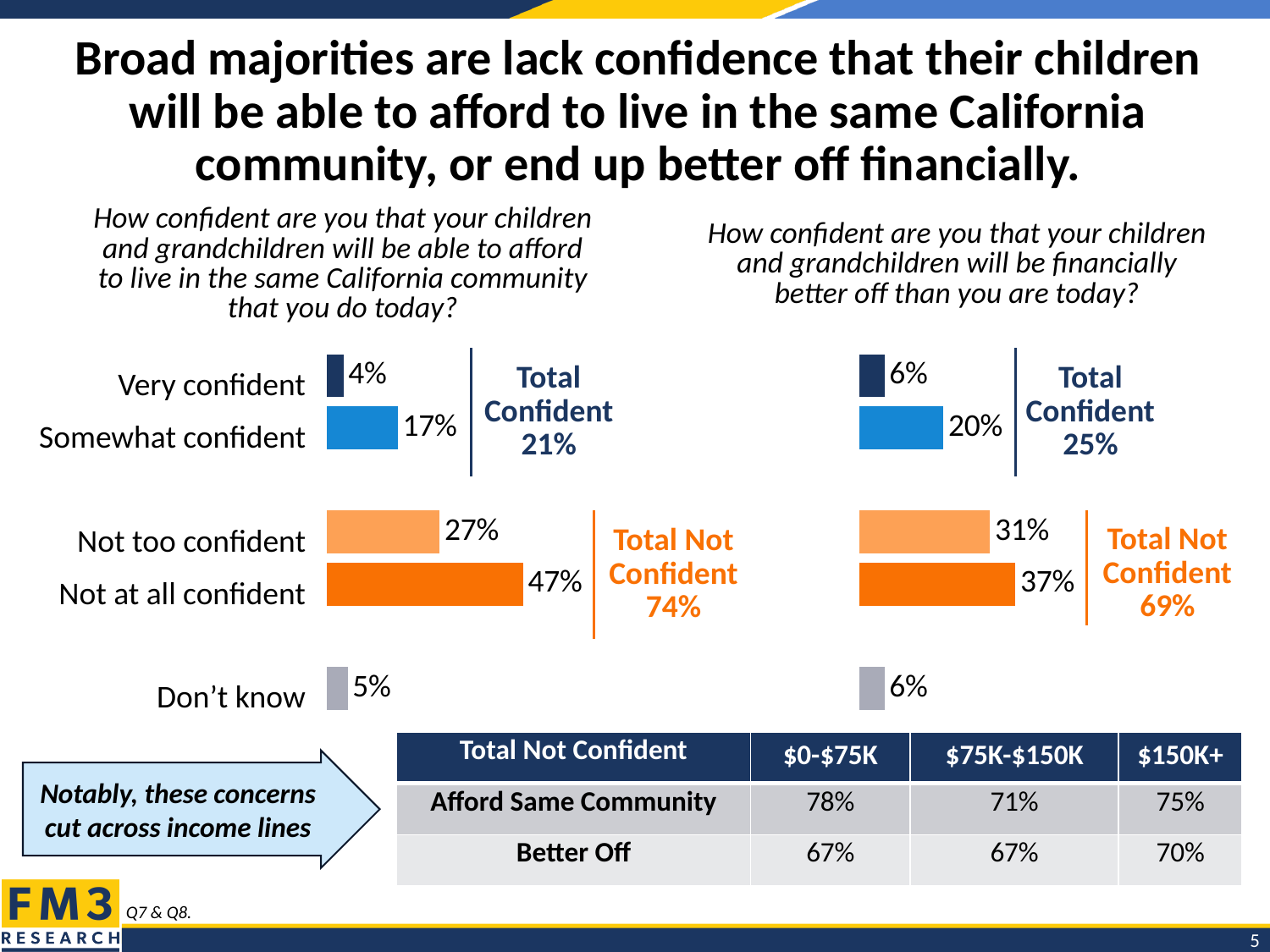

# Broad majorities are lack confidence that their children will be able to afford to live in the same California community, or end up better off financially.
How confident are you that your children and grandchildren will be able to afford to live in the same California community that you do today?
How confident are you that your children and grandchildren will be financially better off than you are today?

### Chart

| Category | q7 |
|---|---|
| Very confident | 0.04 |
| Somewhat confident | 0.17 |
|  | None |
| Not too confident | 0.27 |
| Not at all confident | 0.47 |
|  | None |
| Don't know | 0.05 |

### Chart

| Category | Column2 |
|---|---|
| Very confident | 0.06 |
| Somewhat confident | 0.2 |
|  | None |
| Not too confident | 0.31 |
| Not at all confident | 0.37 |
|  | None |
| Don't know | 0.06 |
Total Confident
21%
Total Confident
25%
| Very confident |
| --- |
| Somewhat confident |
|  |
| Not too confident |
| Not at all confident |
|  |
| Don’t know |
Total Not Confident
74%
Total Not Confident
69%
| Total Not Confident | $0-$75K | $75K-$150K | $150K+ |
| --- | --- | --- | --- |
| Afford Same Community | 78% | 71% | 75% |
| Better Off | 67% | 67% | 70% |
Notably, these concerns cut across income lines
Q7 & Q8.